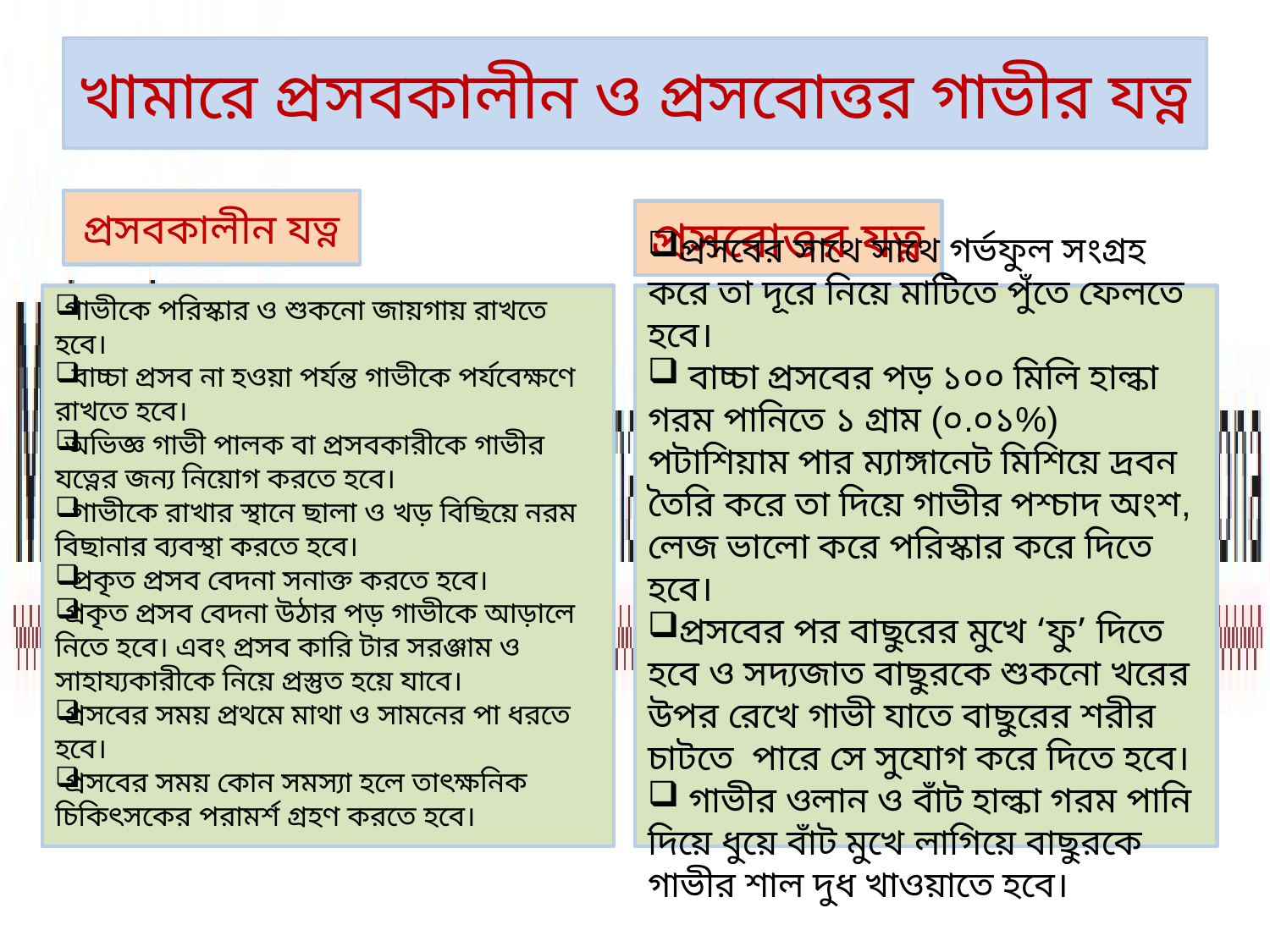

# খামারে প্রসবকালীন ও প্রসবোত্তর গাভীর যত্ন
প্রসবকালীন যত্ন
প্রসবোত্তর যত্ন
গাভীকে পরিস্কার ও শুকনো জায়গায় রাখতে হবে।
 বাচ্চা প্রসব না হওয়া পর্যন্ত গাভীকে পর্যবেক্ষণে রাখতে হবে।
অভিজ্ঞ গাভী পালক বা প্রসবকারীকে গাভীর যত্নের জন্য নিয়োগ করতে হবে।
 গাভীকে রাখার স্থানে ছালা ও খড় বিছিয়ে নরম বিছানার ব্যবস্থা করতে হবে।
 প্রকৃত প্রসব বেদনা সনাক্ত করতে হবে।
প্রকৃত প্রসব বেদনা উঠার পড় গাভীকে আড়ালে নিতে হবে। এবং প্রসব কারি টার সরঞ্জাম ও সাহায্যকারীকে নিয়ে প্রস্তুত হয়ে যাবে।
প্রসবের সময় প্রথমে মাথা ও সামনের পা ধরতে হবে।
প্রসবের সময় কোন সমস্যা হলে তাৎক্ষনিক চিকিৎসকের পরামর্শ গ্রহণ করতে হবে।

প্রসবের সাথে সাথে গর্ভফুল সংগ্রহ করে তা দূরে নিয়ে মাটিতে পুঁতে ফেলতে হবে।
 বাচ্চা প্রসবের পড় ১০০ মিলি হাল্কা গরম পানিতে ১ গ্রাম (০.০১%) পটাশিয়াম পার ম্যাঙ্গানেট মিশিয়ে দ্রবন তৈরি করে তা দিয়ে গাভীর পশ্চাদ অংশ, লেজ ভালো করে পরিস্কার করে দিতে হবে।
প্রসবের পর বাছুরের মুখে ‘ফু’ দিতে হবে ও সদ্যজাত বাছুরকে শুকনো খরের উপর রেখে গাভী যাতে বাছুরের শরীর চাটতে  পারে সে সুযোগ করে দিতে হবে।
 গাভীর ওলান ও বাঁট হাল্কা গরম পানি দিয়ে ধুয়ে বাঁট মুখে লাগিয়ে বাছুরকে গাভীর শাল দুধ খাওয়াতে হবে।